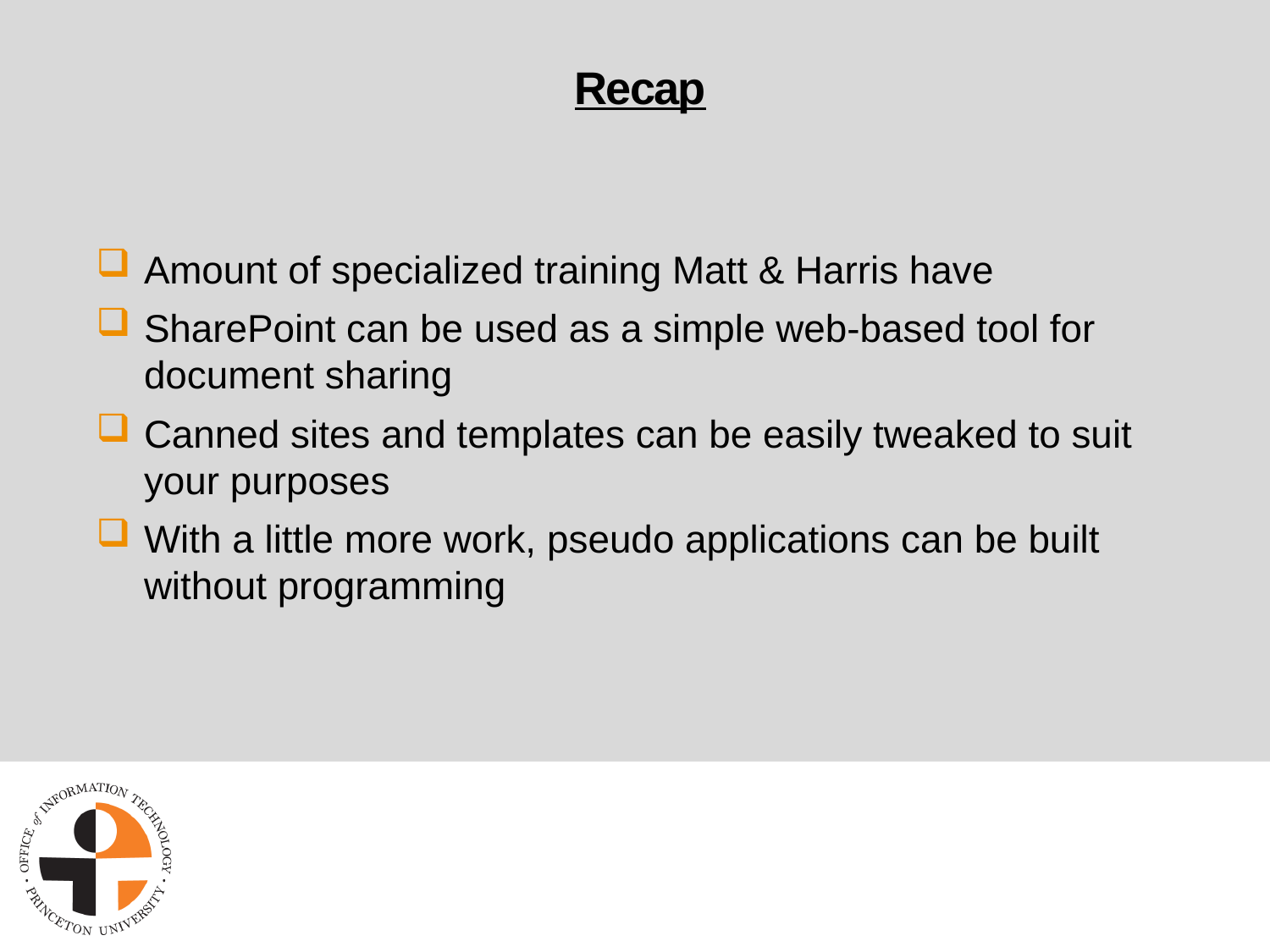

# Recap

Amount of specialized training Matt & Harris have
SharePoint can be used as a simple web-based tool for document sharing
Canned sites and templates can be easily tweaked to suit your purposes
With a little more work, pseudo applications can be built without programming